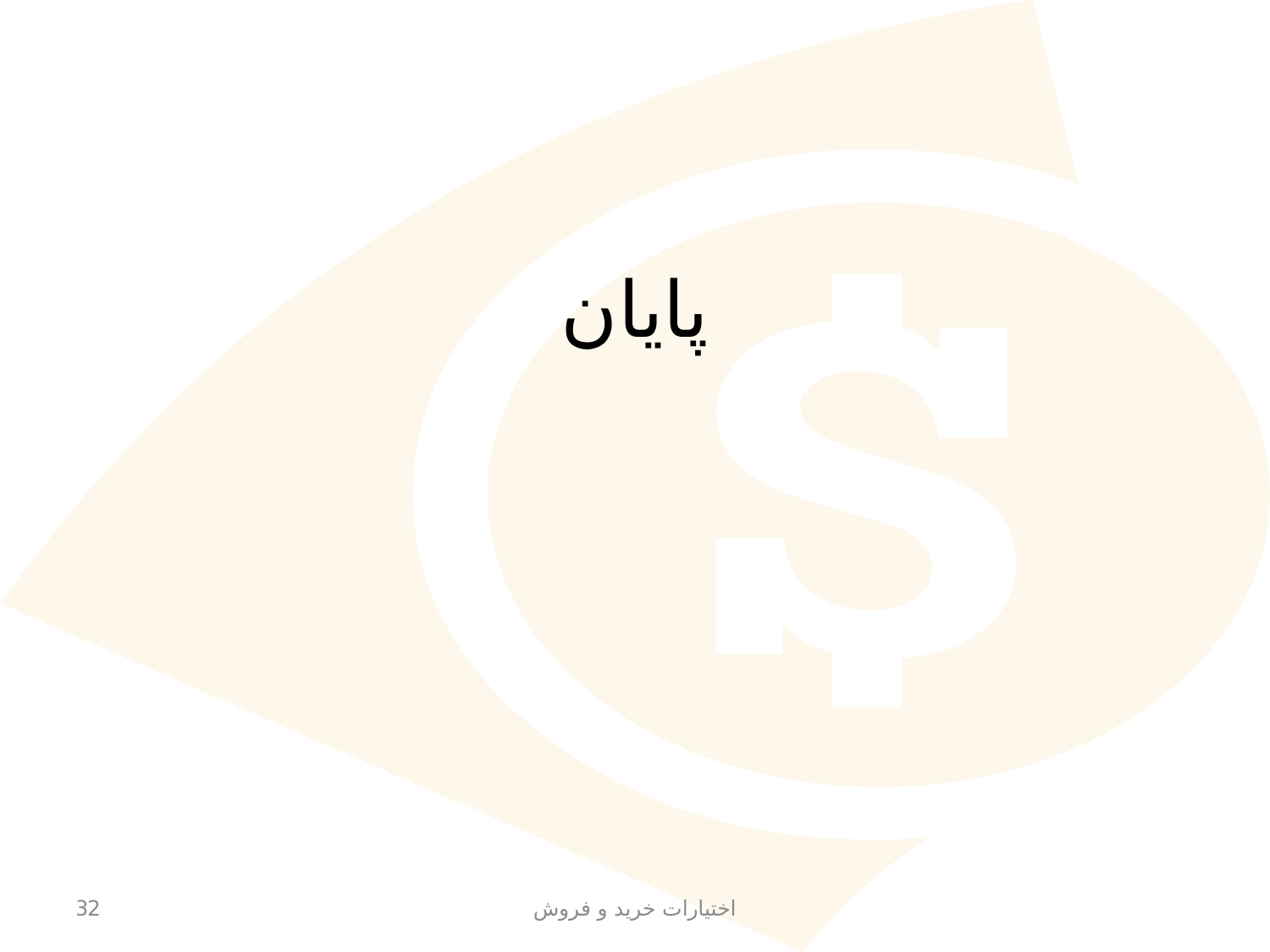

# پایان
32
اختیارات خرید و فروش